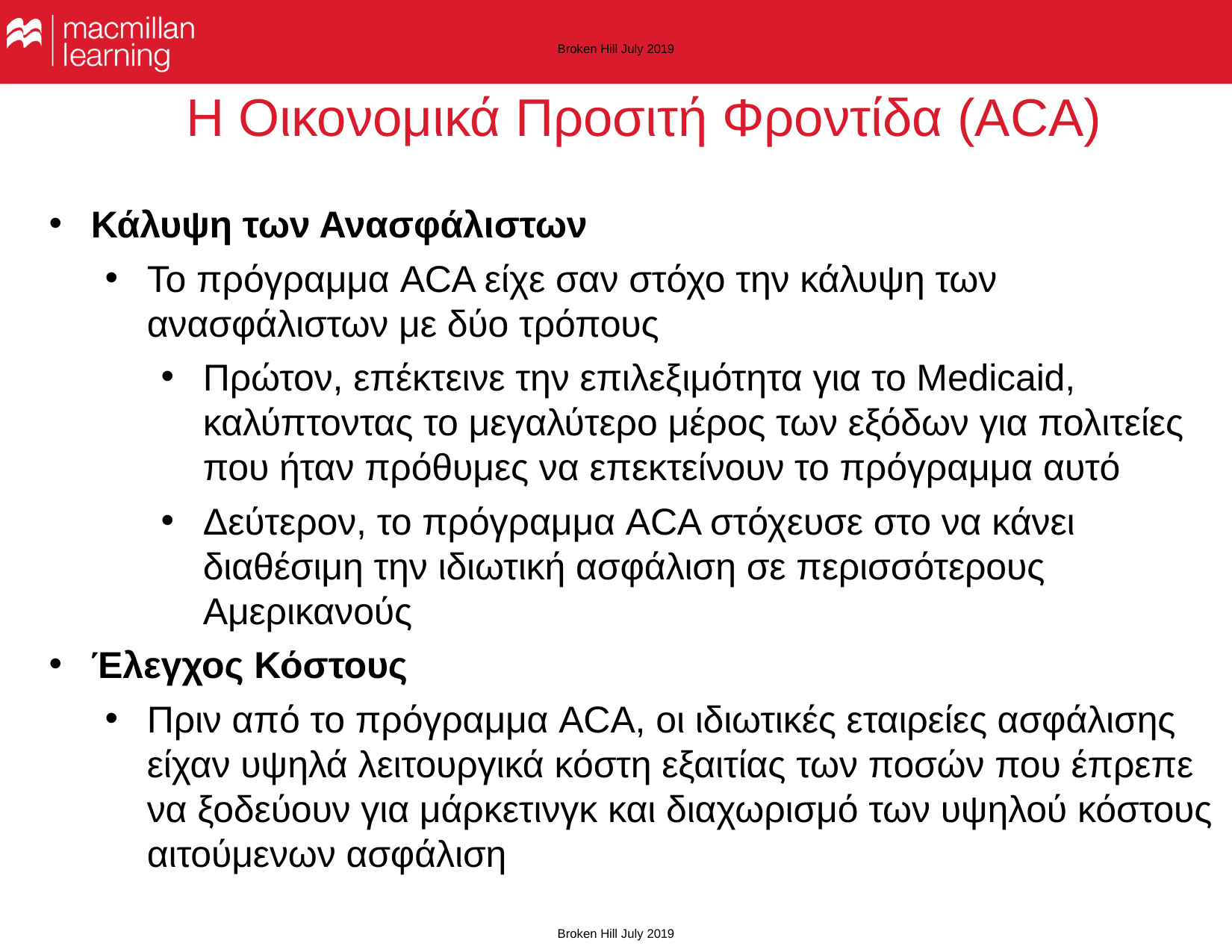

Broken Hill July 2019
# Η Οικονομικά Προσιτή Φροντίδα (ACA)
Κάλυψη των Ανασφάλιστων
Το πρόγραμμα ACA είχε σαν στόχο την κάλυψη των ανασφάλιστων με δύο τρόπους
Πρώτον, επέκτεινε την επιλεξιμότητα για το Medicaid, καλύπτοντας το μεγαλύτερο μέρος των εξόδων για πολιτείες που ήταν πρόθυμες να επεκτείνουν το πρόγραμμα αυτό
Δεύτερον, το πρόγραμμα ACA στόχευσε στο να κάνει διαθέσιμη την ιδιωτική ασφάλιση σε περισσότερους Αμερικανούς
Έλεγχος Κόστους
Πριν από το πρόγραμμα ACA, οι ιδιωτικές εταιρείες ασφάλισης είχαν υψηλά λειτουργικά κόστη εξαιτίας των ποσών που έπρεπε να ξοδεύουν για μάρκετινγκ και διαχωρισμό των υψηλού κόστους αιτούμενων ασφάλιση

Broken Hill July 2019